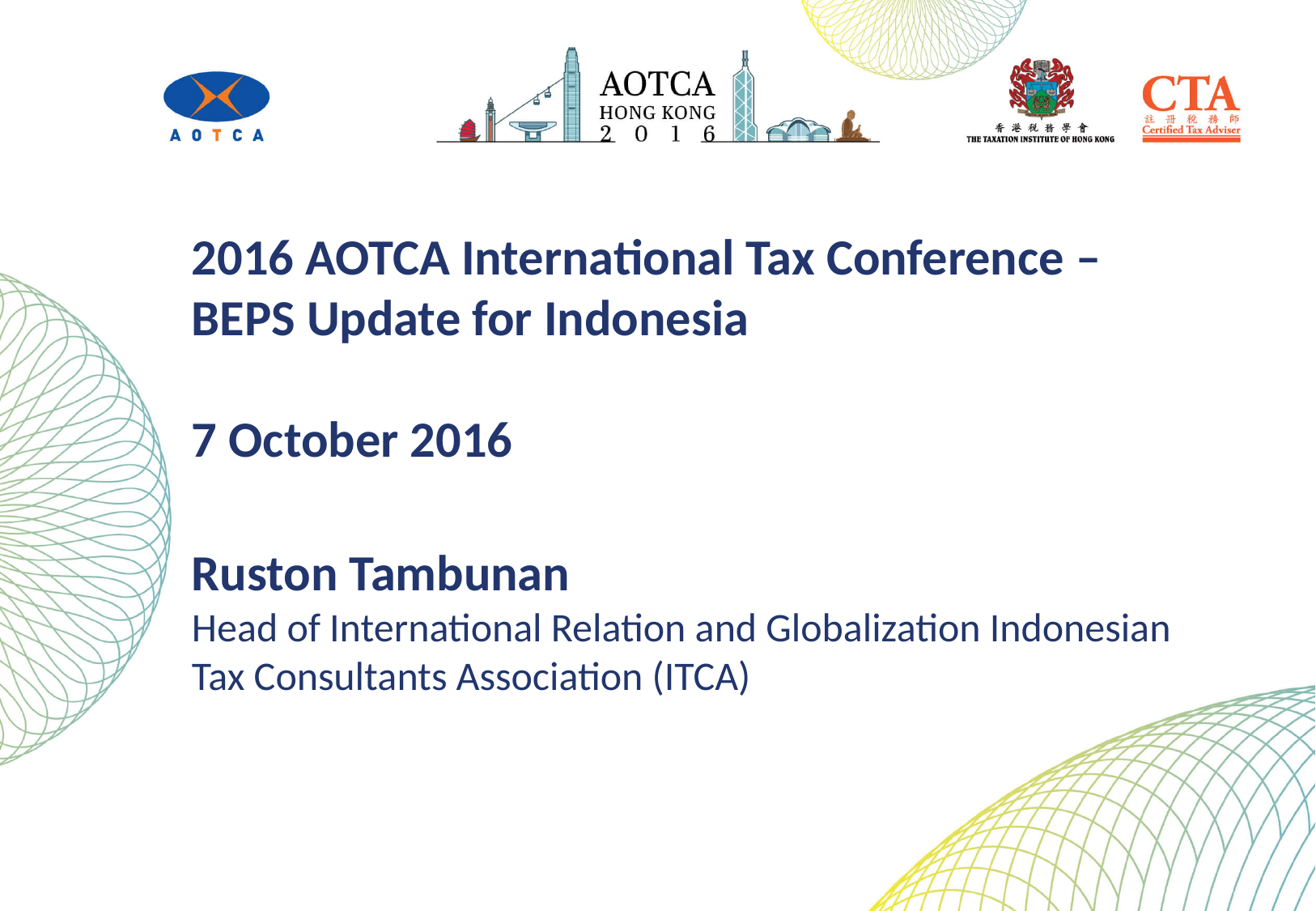

# 2016 AOTCA International Tax Conference – BEPS Update for Indonesia 7 October 2016 Ruston Tambunan Head of International Relation and Globalization Indonesian Tax Consultants Association (ITCA)